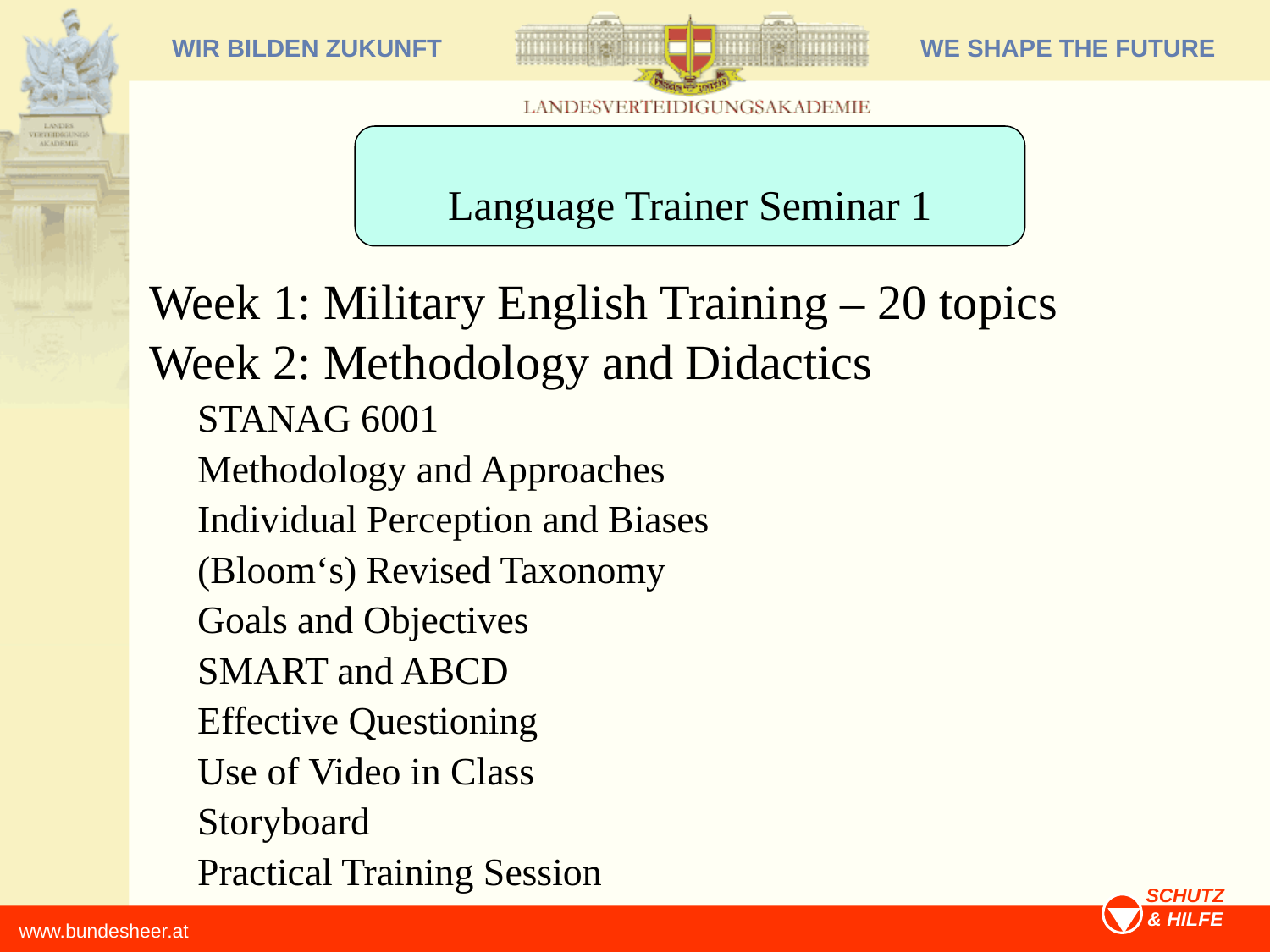

Language Trainer Seminar 1
Week 1: Military English Training – 20 topics
Week 2: Methodology and Didactics
	STANAG 6001
	Methodology and Approaches
	Individual Perception and Biases
	(Bloom‘s) Revised Taxonomy
	Goals and Objectives
	SMART and ABCD
	Effective Questioning
	Use of Video in Class
	Storyboard
	Practical Training Session